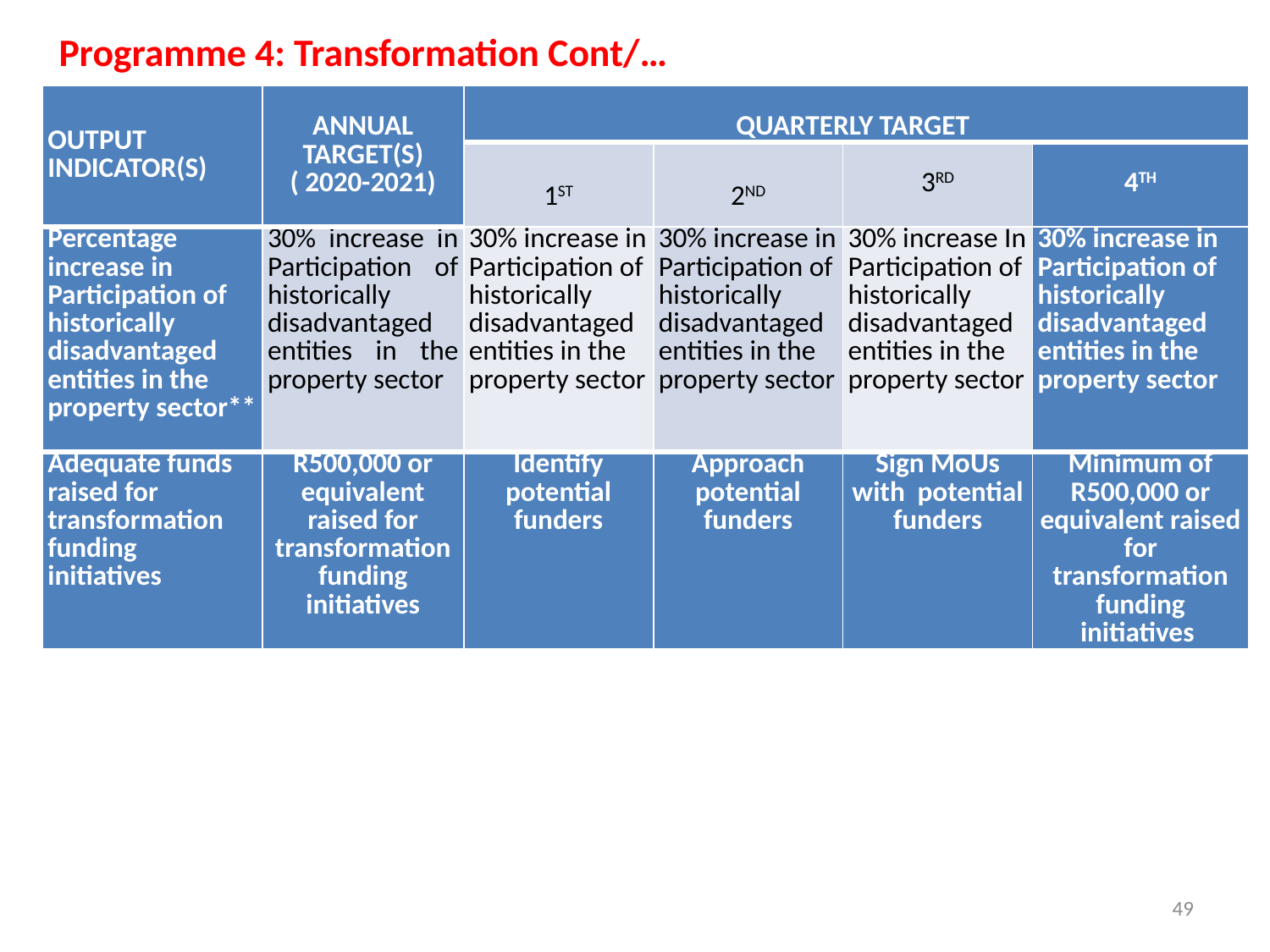

Programme 4: Transformation Cont/…
| OUTPUT INDICATOR(S) | ANNUAL TARGET(S) ( 2020-2021) | QUARTERLY TARGET |  |  |  |
| --- | --- | --- | --- | --- | --- |
|  |  | 1ST | 2ND | 3RD | 4TH |
| Percentage increase in Participation of historically disadvantaged entities in the property sector\*\* | 30% increase in Participation of historically disadvantaged entities in the property sector | 30% increase in Participation of historically disadvantaged entities in the property sector | 30% increase in Participation of historically disadvantaged entities in the property sector | 30% increase In Participation of historically disadvantaged entities in the property sector | 30% increase in Participation of historically disadvantaged entities in the property sector |
| Adequate funds raised for transformation funding initiatives | R500,000 or equivalent raised for transformation funding initiatives | Identify potential funders | Approach potential funders | Sign MoUs with potential funders | Minimum of R500,000 or equivalent raised for transformation funding initiatives |
49